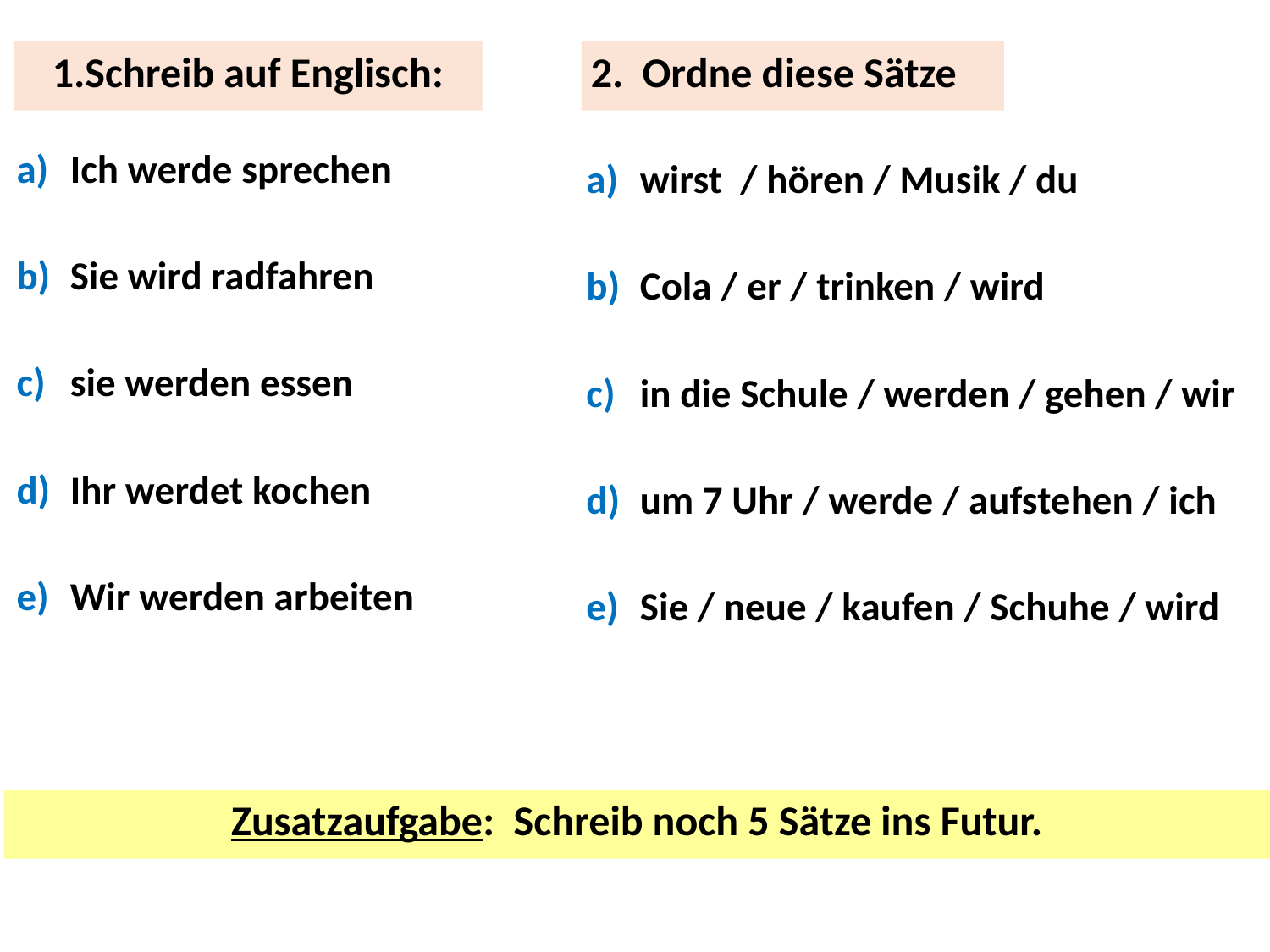

1.Schreib auf Englisch:
2.  Ordne diese Sätze
Ich werde sprechen

Sie wird radfahren

sie werden essen

Ihr werdet kochen

Wir werden arbeiten
wirst  / hören / Musik / du

Cola / er / trinken / wird

in die Schule / werden / gehen / wir

um 7 Uhr / werde / aufstehen / ich

Sie / neue / kaufen / Schuhe / wird
Zusatzaufgabe:  Schreib noch 5 Sätze ins Futur.